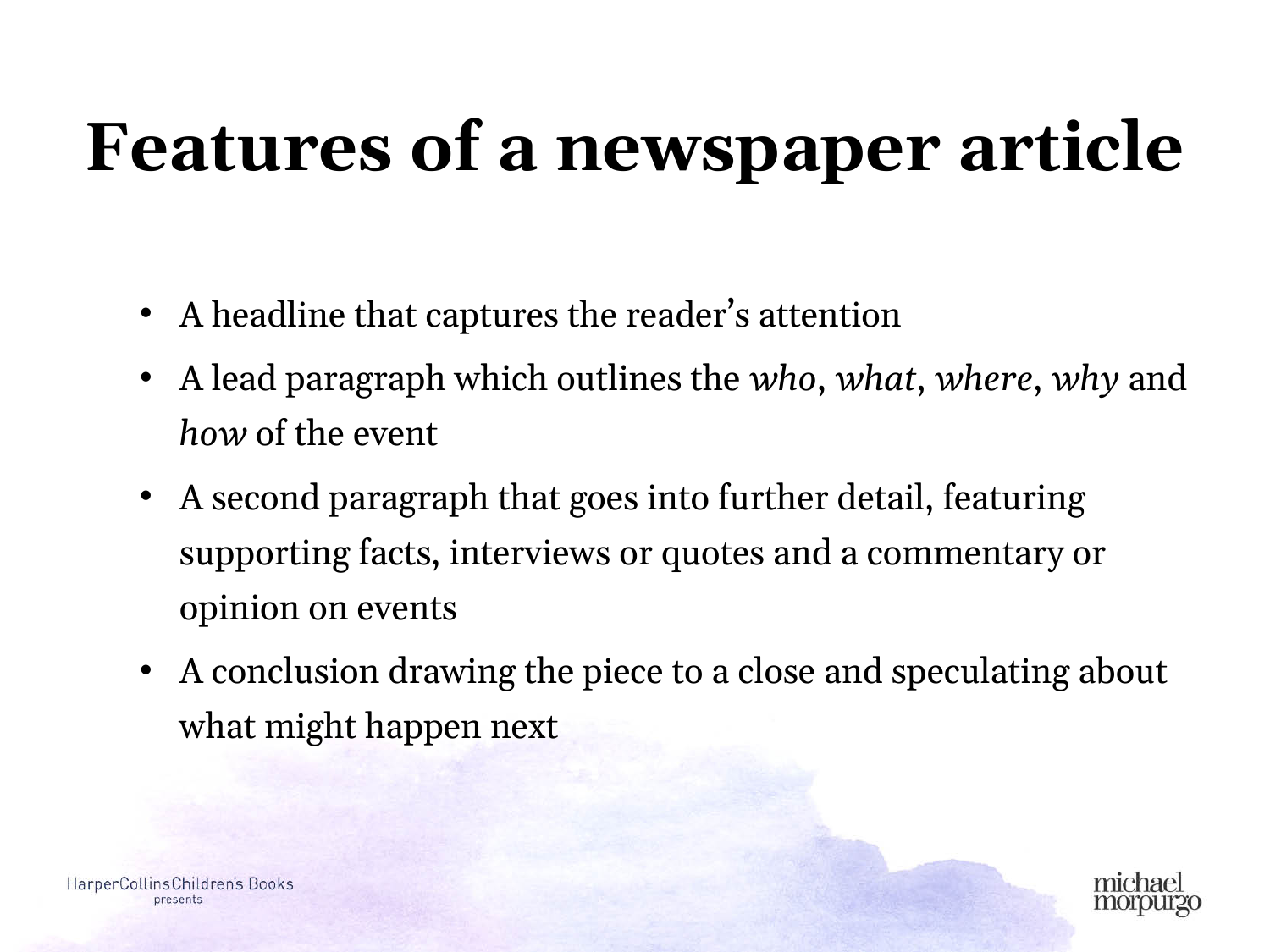

# Features of a newspaper article
A headline that captures the reader’s attention
A lead paragraph which outlines the who, what, where, why and how of the event
A second paragraph that goes into further detail, featuring supporting facts, interviews or quotes and a commentary or opinion on events
A conclusion drawing the piece to a close and speculating about what might happen next